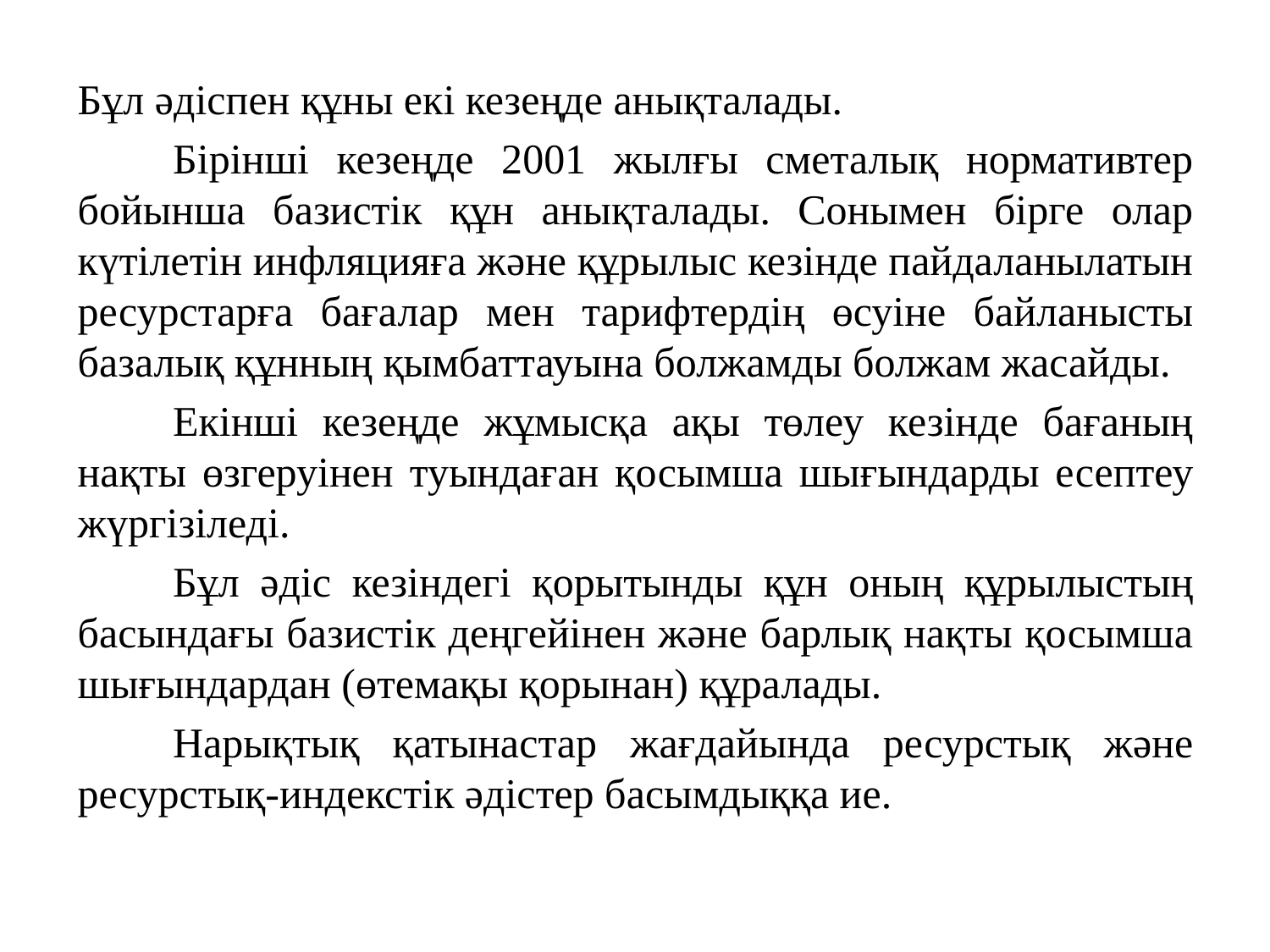

Бұл әдіспен құны екі кезеңде анықталады.
	Бірінші кезеңде 2001 жылғы сметалық нормативтер бойынша базистік құн анықталады. Сонымен бірге олар күтілетін инфляцияға және құрылыс кезінде пайдаланылатын ресурстарға бағалар мен тарифтердің өсуіне байланысты базалық құнның қымбаттауына болжамды болжам жасайды.
	Екінші кезеңде жұмысқа ақы төлеу кезінде бағаның нақты өзгеруінен туындаған қосымша шығындарды есептеу жүргізіледі.
	Бұл әдіс кезіндегі қорытынды құн оның құрылыстың басындағы базистік деңгейінен және барлық нақты қосымша шығындардан (өтемақы қорынан) құралады.
	Нарықтық қатынастар жағдайында ресурстық және ресурстық-индекстік әдістер басымдыққа ие.